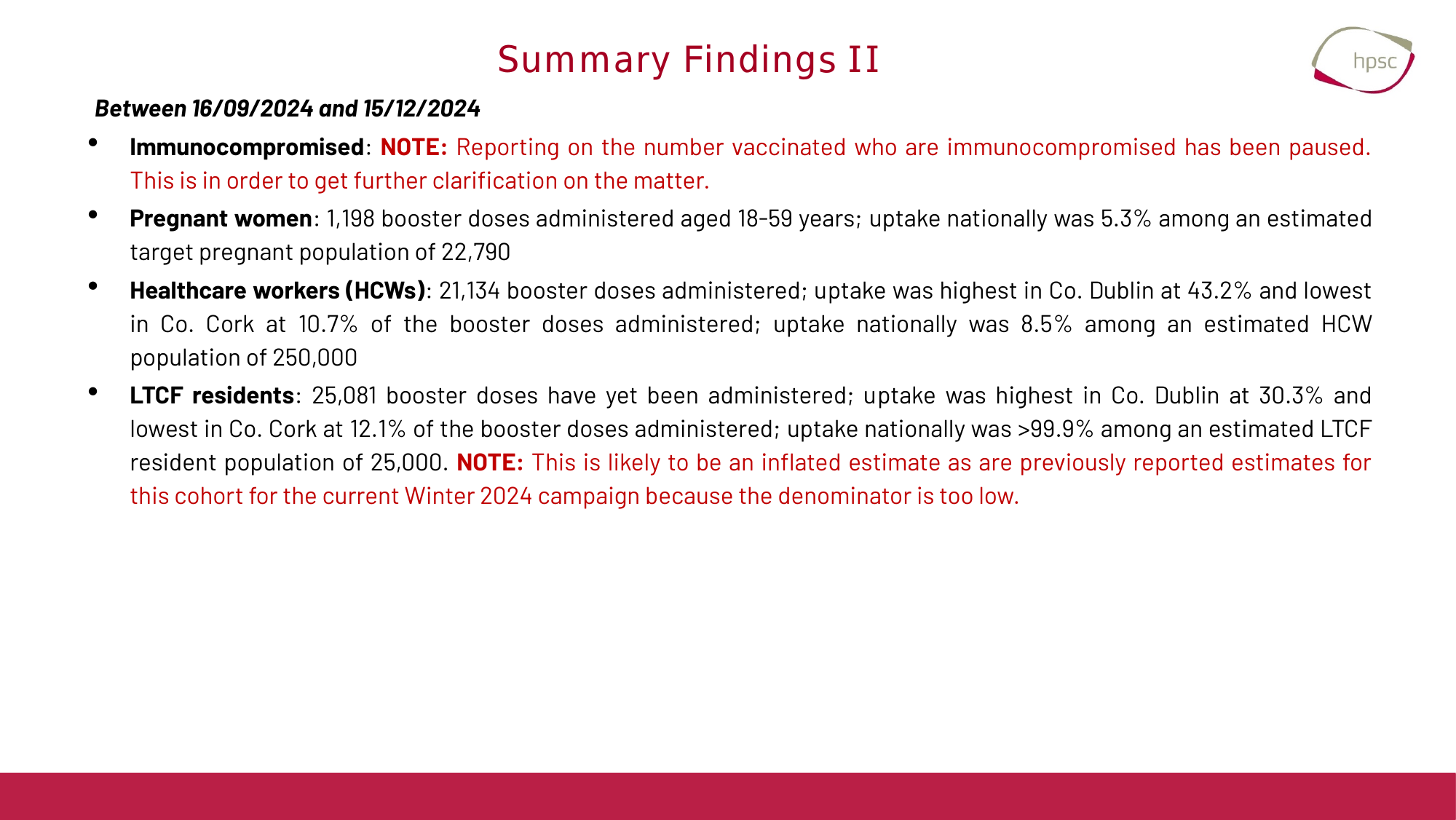

# Summary Findings II
Between 16/09/2024 and 15/12/2024
Immunocompromised: NOTE: Reporting on the number vaccinated who are immunocompromised has been paused. This is in order to get further clarification on the matter.
Pregnant women: 1,198 booster doses administered aged 18-59 years; uptake nationally was 5.3% among an estimated target pregnant population of 22,790
Healthcare workers (HCWs): 21,134 booster doses administered; uptake was highest in Co. Dublin at 43.2% and lowest in Co. Cork at 10.7% of the booster doses administered; uptake nationally was 8.5% among an estimated HCW population of 250,000
LTCF residents: 25,081 booster doses have yet been administered; uptake was highest in Co. Dublin at 30.3% and lowest in Co. Cork at 12.1% of the booster doses administered; uptake nationally was >99.9% among an estimated LTCF resident population of 25,000. NOTE: This is likely to be an inflated estimate as are previously reported estimates for this cohort for the current Winter 2024 campaign because the denominator is too low.
5